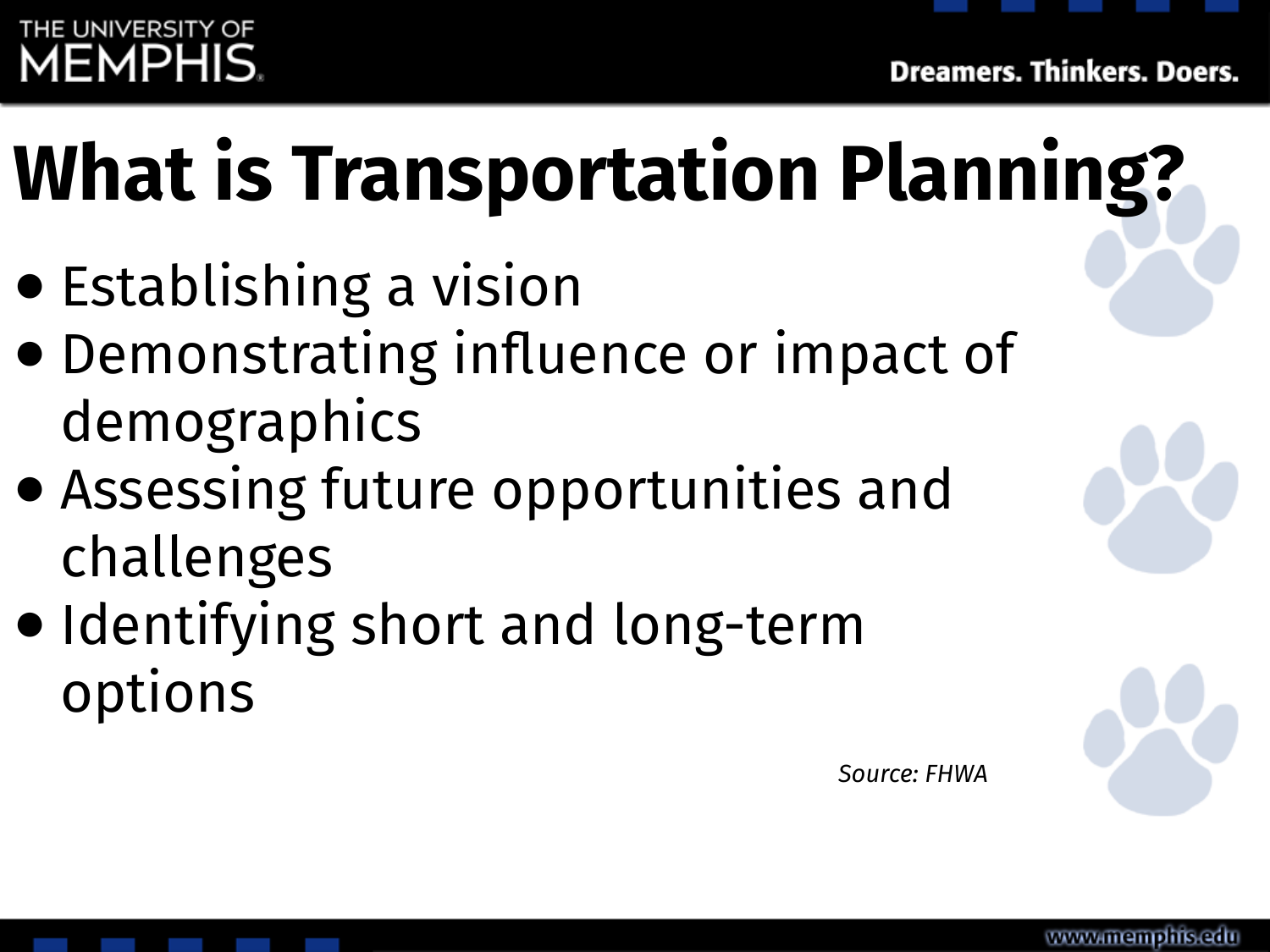

# What is Transportation Planning?
Establishing a vision
Demonstrating influence or impact of demographics
Assessing future opportunities and challenges
Identifying short and long-term options
Source: FHWA